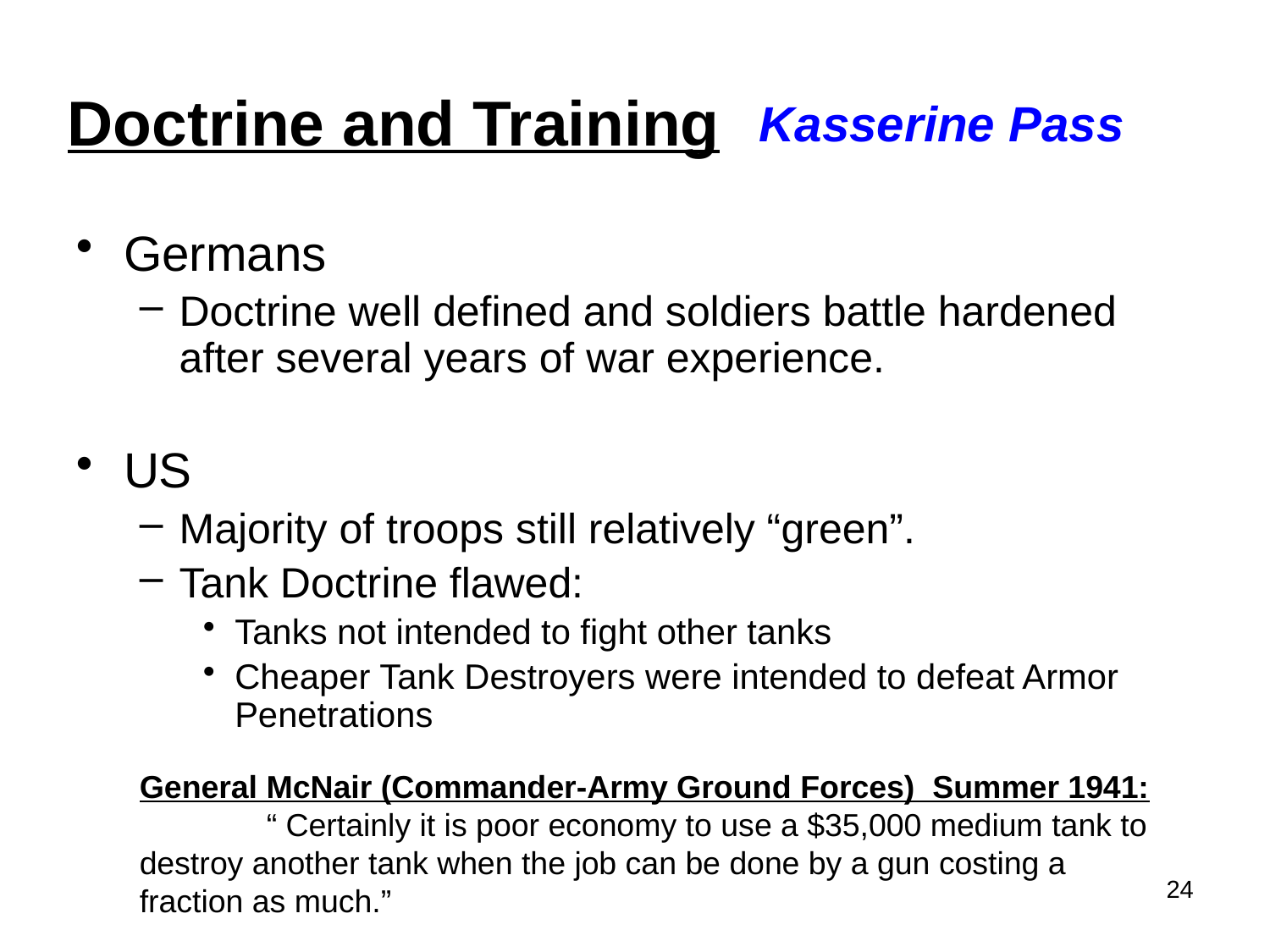

Doctrine and Training
Kasserine Pass
Germans
Doctrine well defined and soldiers battle hardened after several years of war experience.

US
Majority of troops still relatively “green”.
Tank Doctrine flawed:
Tanks not intended to fight other tanks
Cheaper Tank Destroyers were intended to defeat Armor Penetrations
General McNair (Commander-Army Ground Forces)  Summer 1941:
	“ Certainly it is poor economy to use a $35,000 medium tank to destroy another tank when the job can be done by a gun costing a fraction as much.”
24